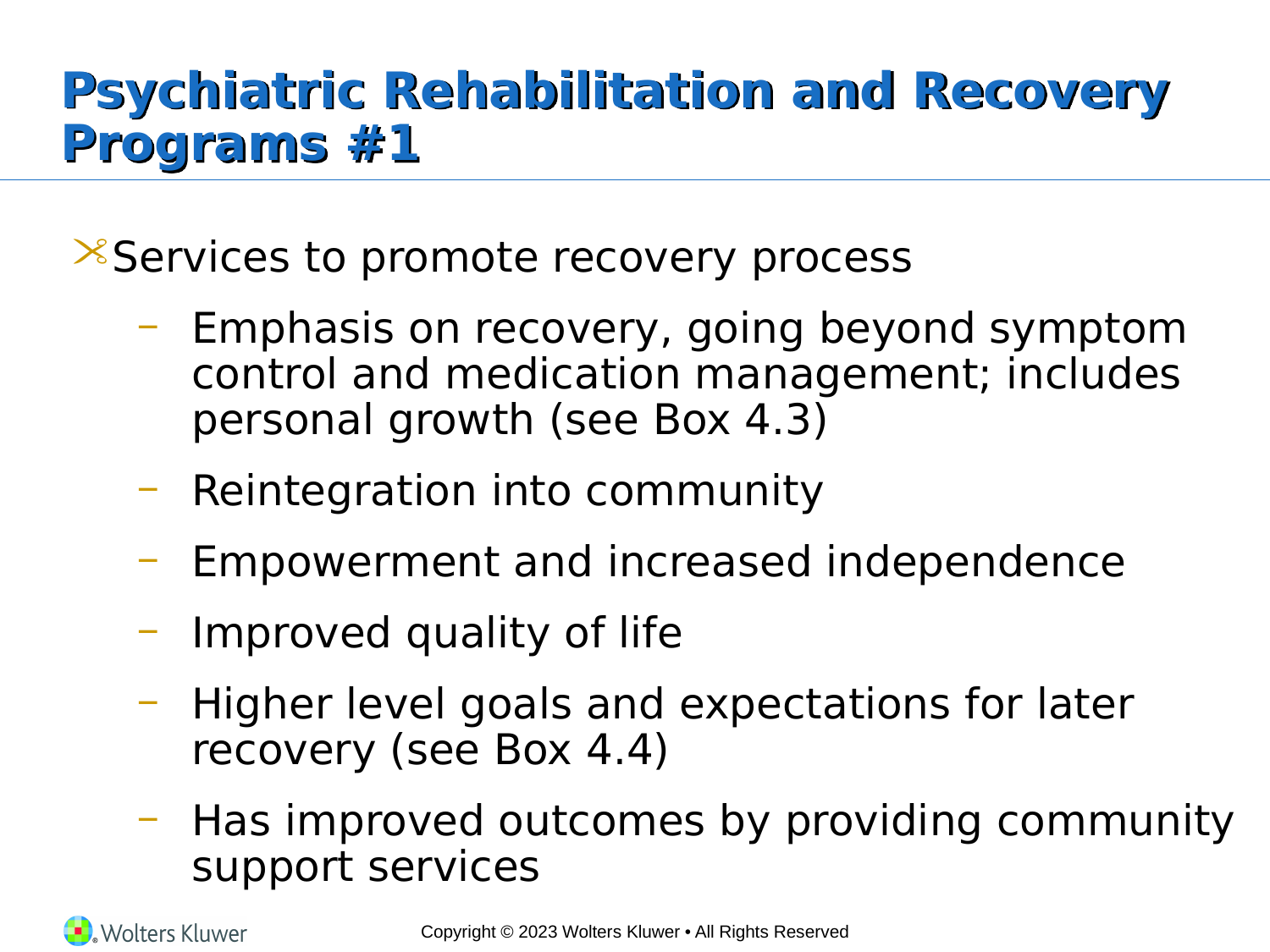

# Psychiatric Rehabilitation and Recovery Programs #1
Services to promote recovery process
Emphasis on recovery, going beyond symptom control and medication management; includes personal growth (see Box 4.3)
Reintegration into community
Empowerment and increased independence
Improved quality of life
Higher level goals and expectations for later recovery (see Box 4.4)
Has improved outcomes by providing community support services